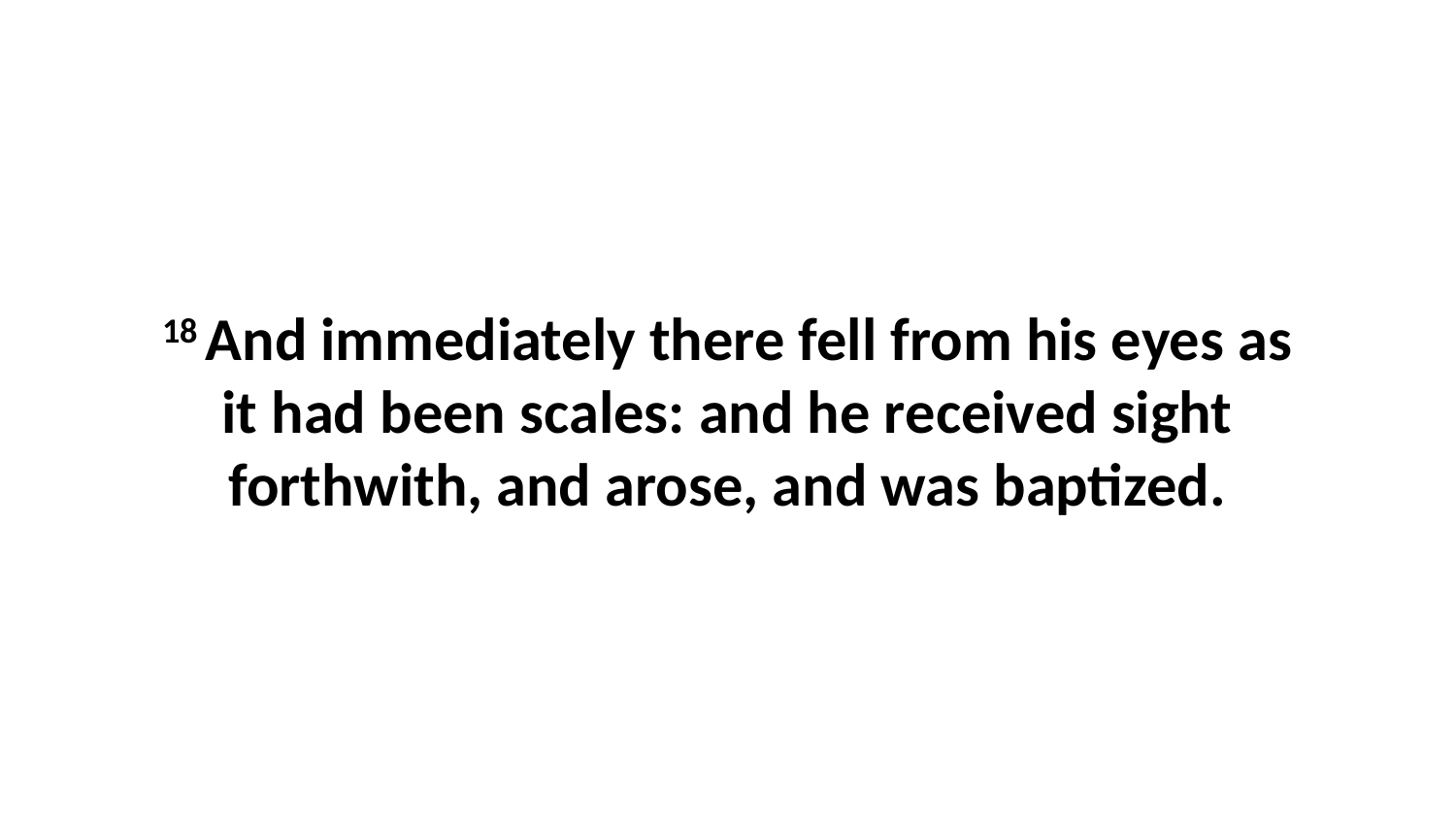

18 And immediately there fell from his eyes as it had been scales: and he received sight forthwith, and arose, and was baptized.